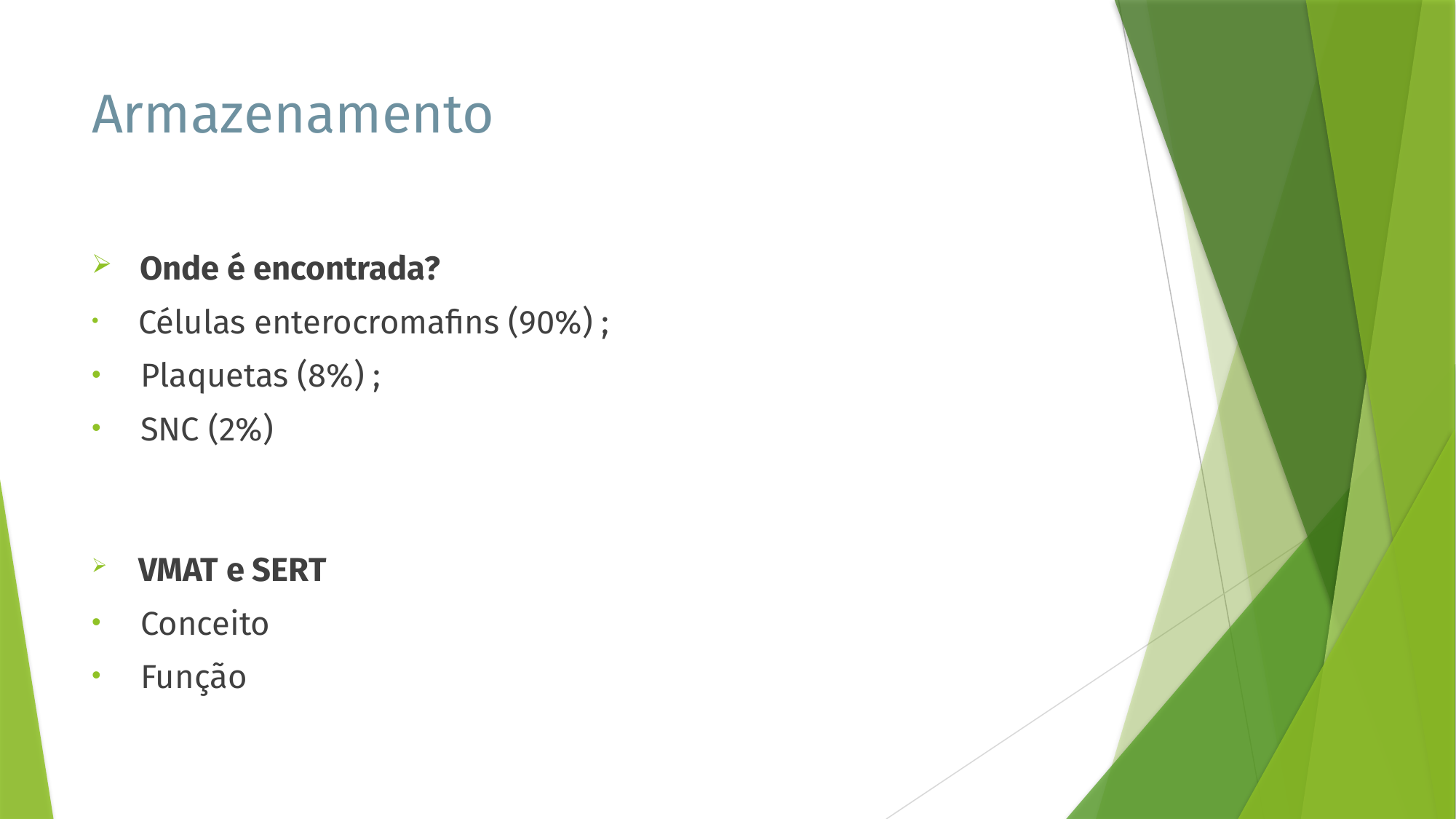

# Armazenamento
 Onde é encontrada?
 Células enterocromafins (90%) ;
 Plaquetas (8%) ;
 SNC (2%)

 VMAT e SERT
 Conceito
 Função